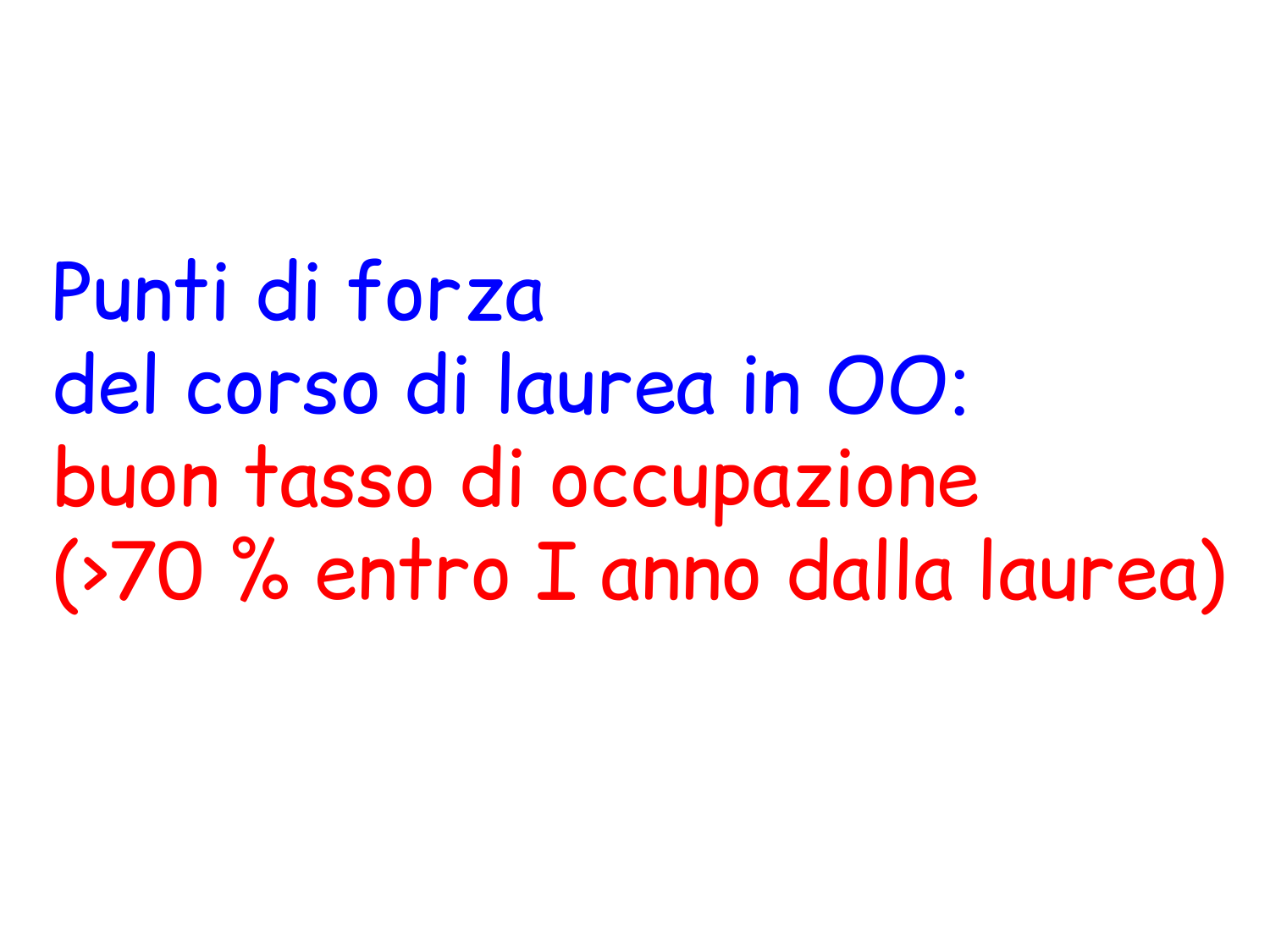

Punti di forza
del corso di laurea in OO:
buon tasso di occupazione
(>70 % entro I anno dalla laurea)